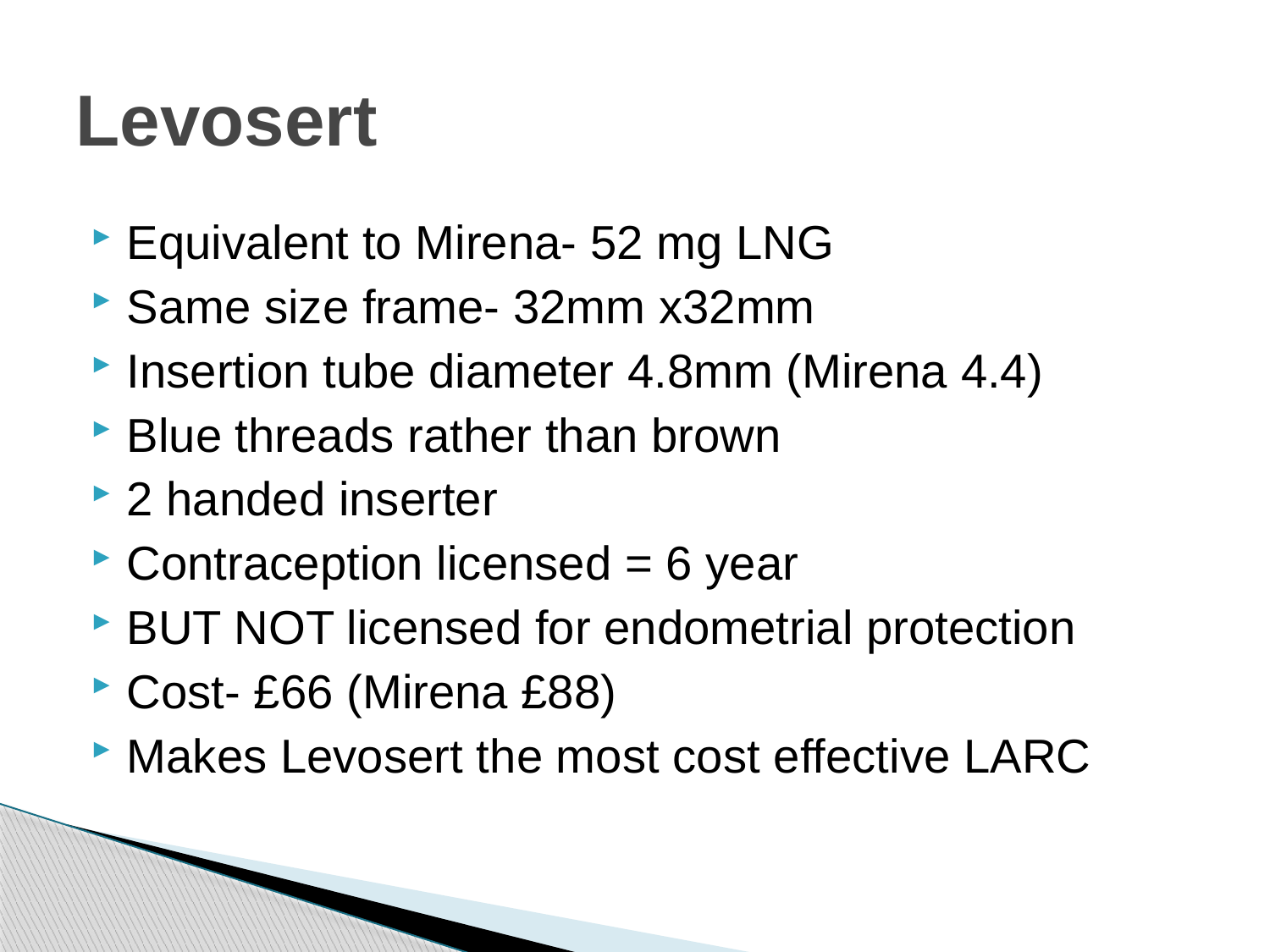

# Levosert
Equivalent to Mirena- 52 mg LNG
Same size frame- 32mm x32mm
Insertion tube diameter 4.8mm (Mirena 4.4)
Blue threads rather than brown
2 handed inserter
Contraception licensed = 6 year
BUT NOT licensed for endometrial protection
Cost- £66 (Mirena £88)
Makes Levosert the most cost effective LARC